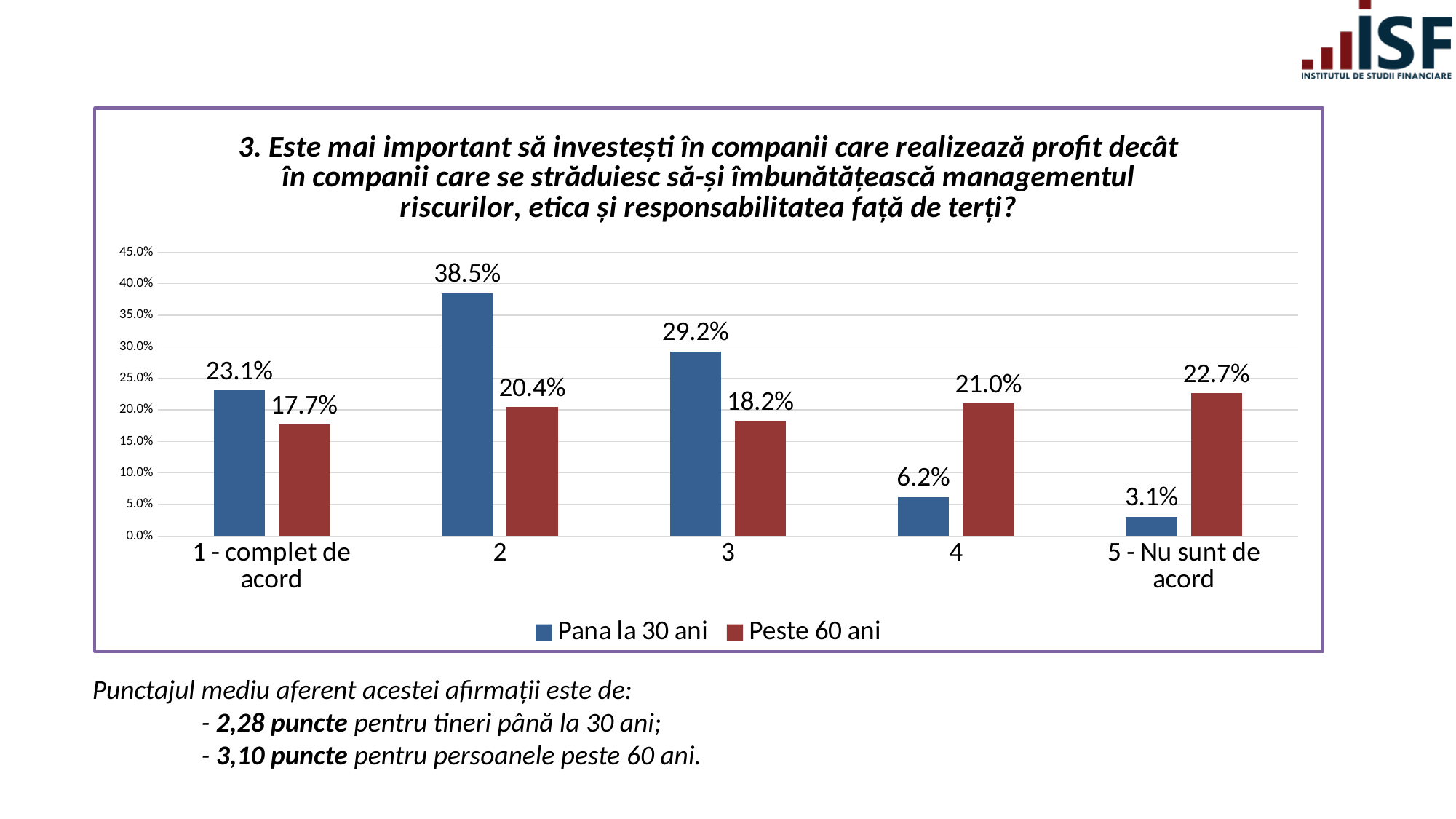

### Chart: 3. Este mai important să investești în companii care realizează profit decât în ​​companii care se străduiesc să-și îmbunătățească managementul riscurilor, etica și responsabilitatea față de terți?

| Category | Pana la 30 ani | Peste 60 ani |
|---|---|---|
| 1 - complet de acord | 0.23076923076923078 | 0.17679558011049723 |
| 2 | 0.38461538461538464 | 0.20441988950276244 |
| 3 | 0.2923076923076923 | 0.18232044198895028 |
| 4 | 0.06153846153846154 | 0.20994475138121546 |
| 5 - Nu sunt de acord | 0.03076923076923077 | 0.2265193370165746 |
Punctajul mediu aferent acestei afirmații este de:
	- 2,28 puncte pentru tineri până la 30 ani;
	- 3,10 puncte pentru persoanele peste 60 ani.